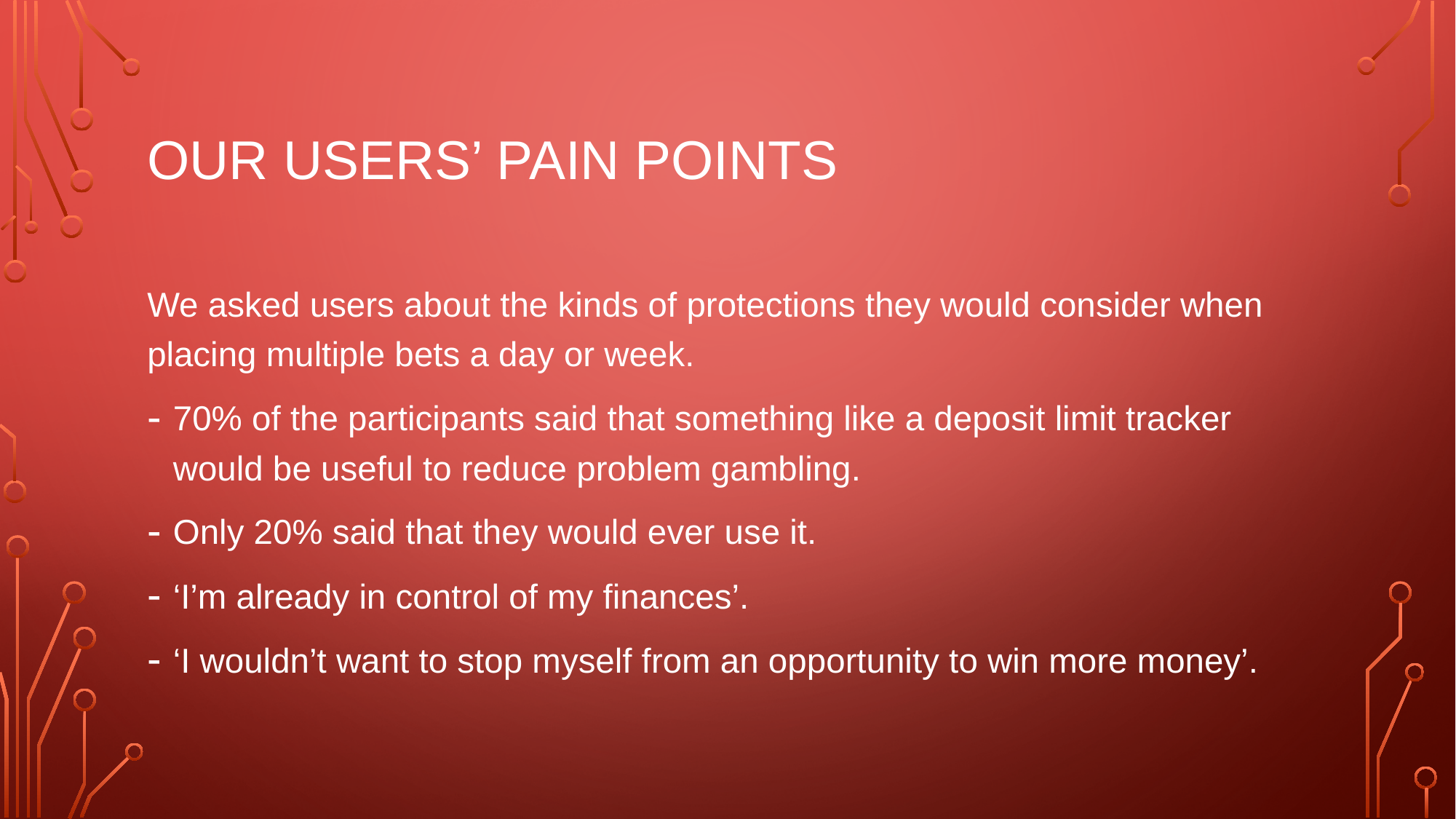

# Our users’ pain points
We asked users about the kinds of protections they would consider when placing multiple bets a day or week.
70% of the participants said that something like a deposit limit tracker would be useful to reduce problem gambling.
Only 20% said that they would ever use it.
‘I’m already in control of my finances’.
‘I wouldn’t want to stop myself from an opportunity to win more money’.